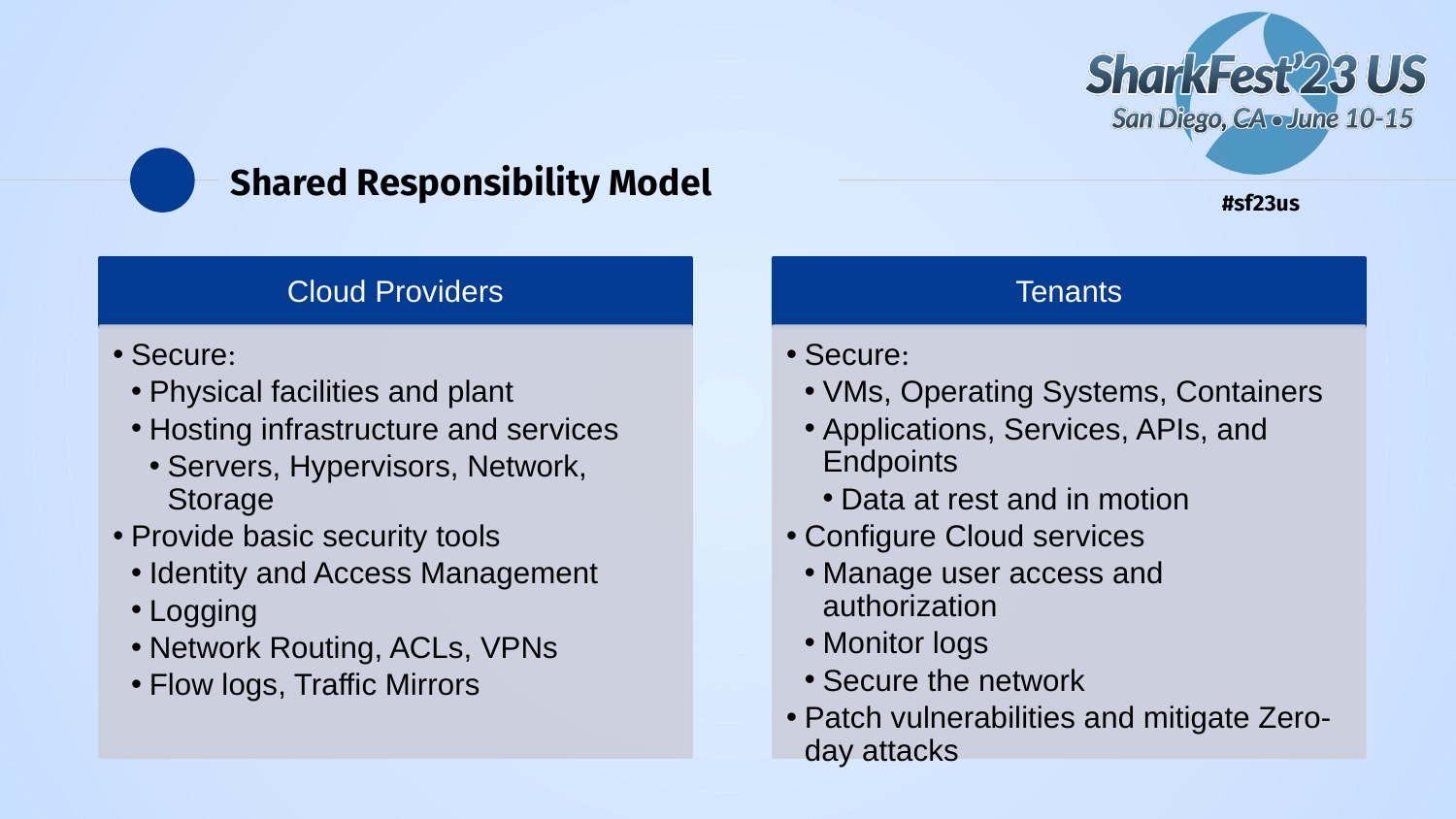

# Shared Responsibility Model
Cloud Providers
Secure:
Physical facilities and plant
Hosting infrastructure and services
Servers, Hypervisors, Network, Storage
Provide basic security tools
Identity and Access Management
Logging
Network Routing, ACLs, VPNs
Flow logs, Traffic Mirrors
Tenants
Secure:
VMs, Operating Systems, Containers
Applications, Services, APIs, and Endpoints
Data at rest and in motion
Configure Cloud services
Manage user access and authorization
Monitor logs
Secure the network
Patch vulnerabilities and mitigate Zero-day attacks